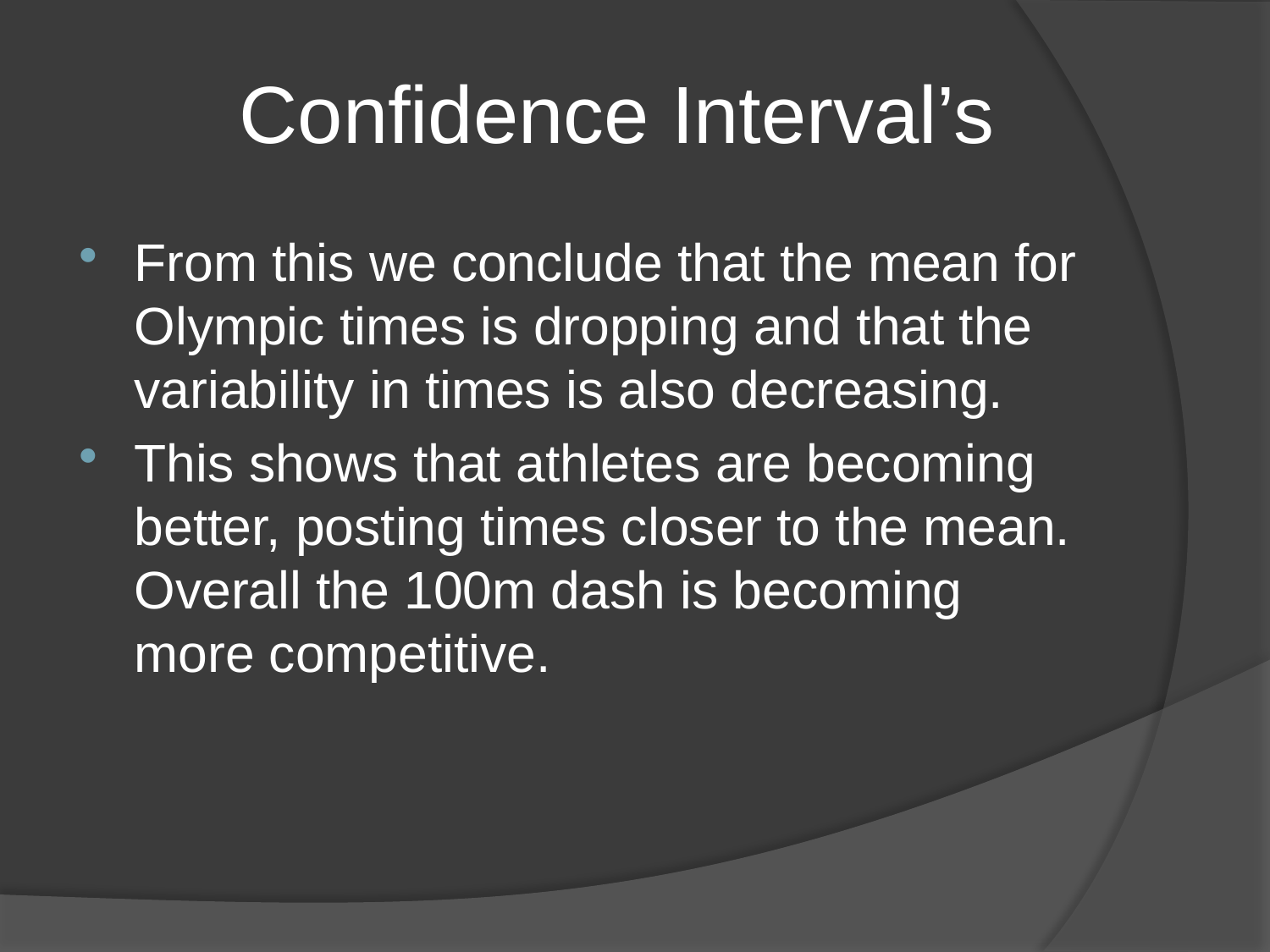

# Confidence Interval’s
From this we conclude that the mean for Olympic times is dropping and that the variability in times is also decreasing.
This shows that athletes are becoming better, posting times closer to the mean. Overall the 100m dash is becoming more competitive.